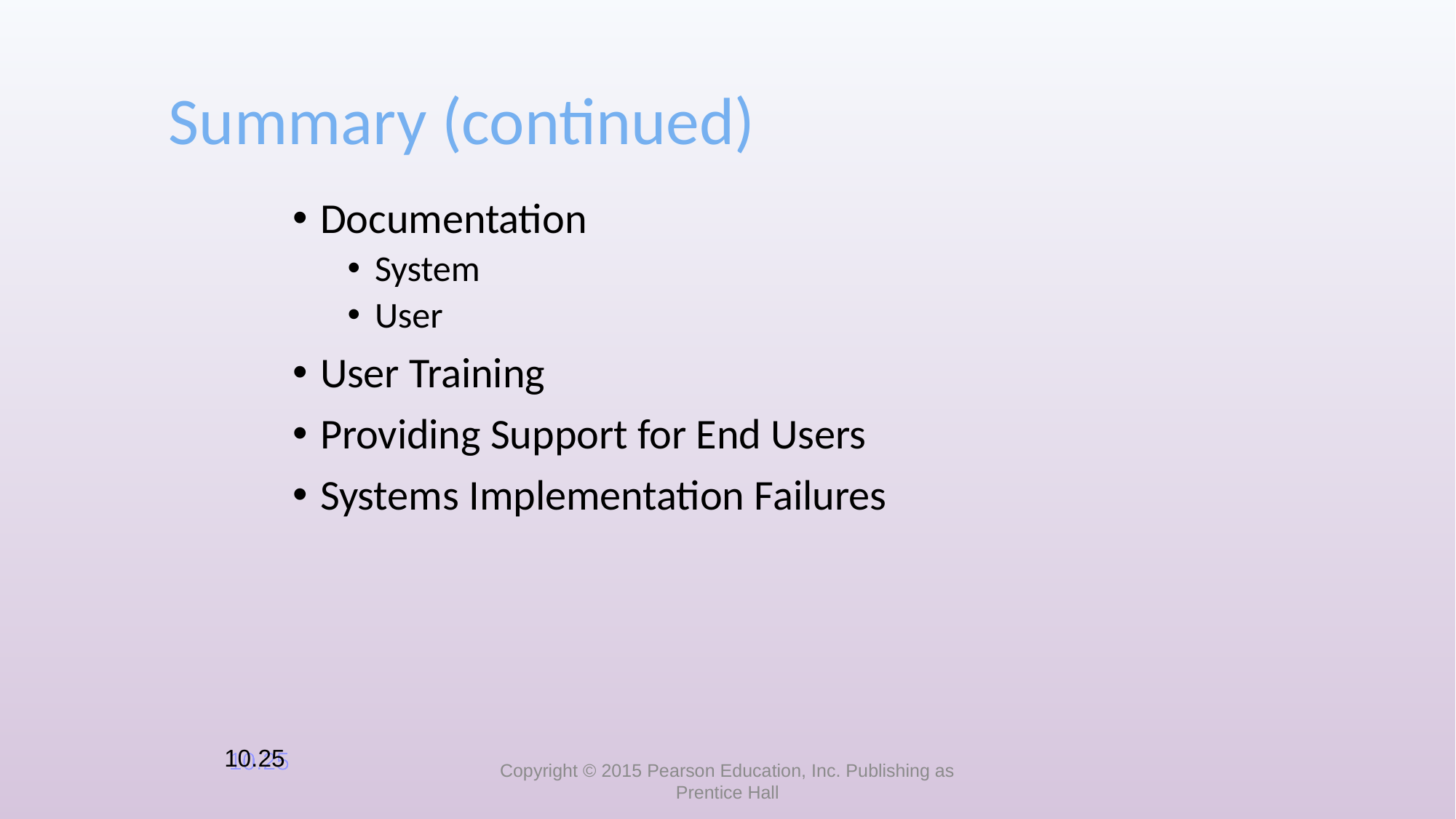

# Summary (continued)
Documentation
System
User
User Training
Providing Support for End Users
Systems Implementation Failures

10.25
Copyright © 2015 Pearson Education, Inc. Publishing as Prentice Hall